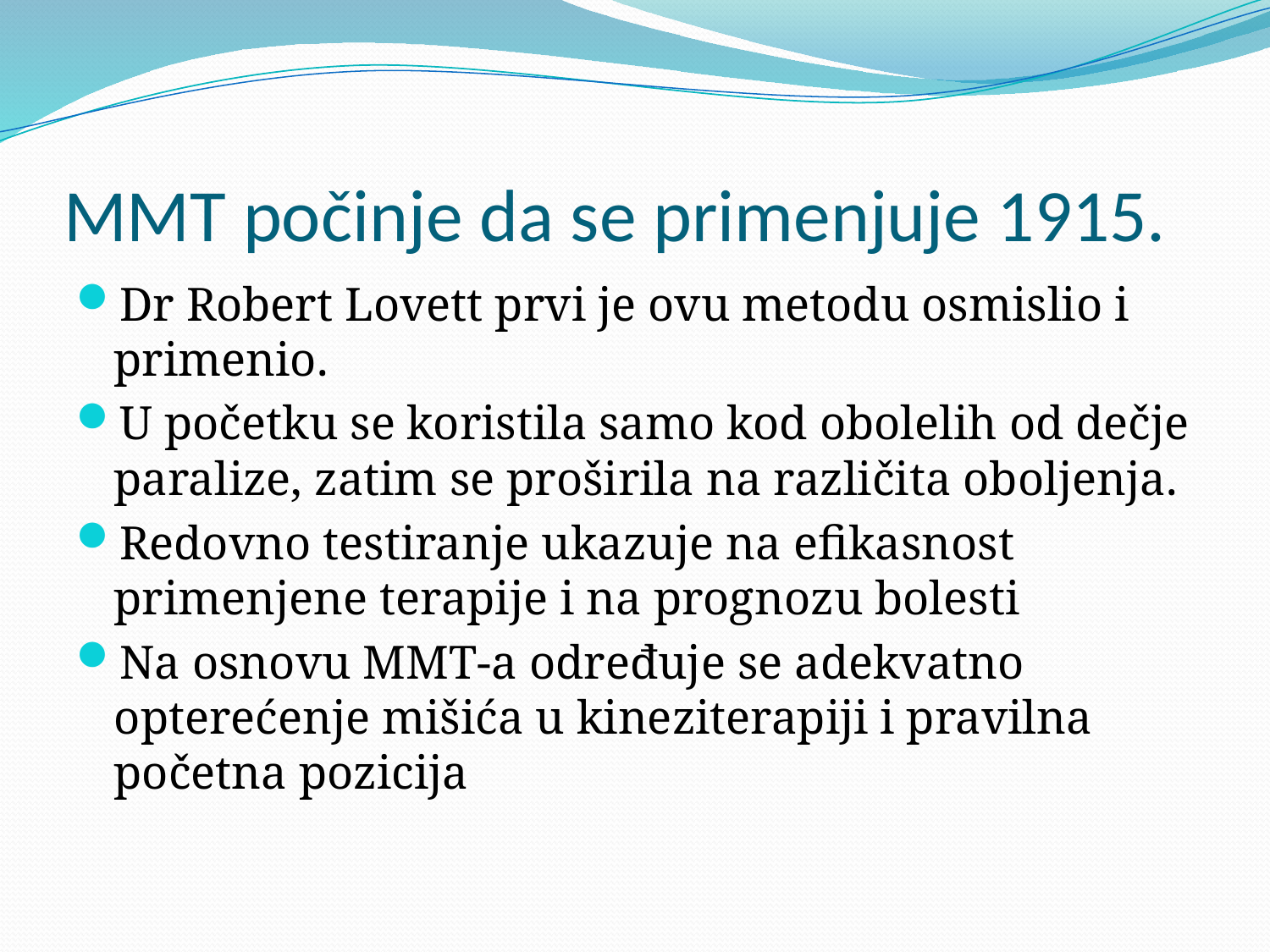

# MMT počinje da se primenjuje 1915.
Dr Robert Lovett prvi je ovu metodu osmislio i primenio.
U početku se koristila samo kod obolelih od dečje paralize, zatim se proširila na različita oboljenja.
Redovno testiranje ukazuje na efikasnost primenjene terapije i na prognozu bolesti
Na osnovu MMT-a određuje se adekvatno opterećenje mišića u kineziterapiji i pravilna početna pozicija